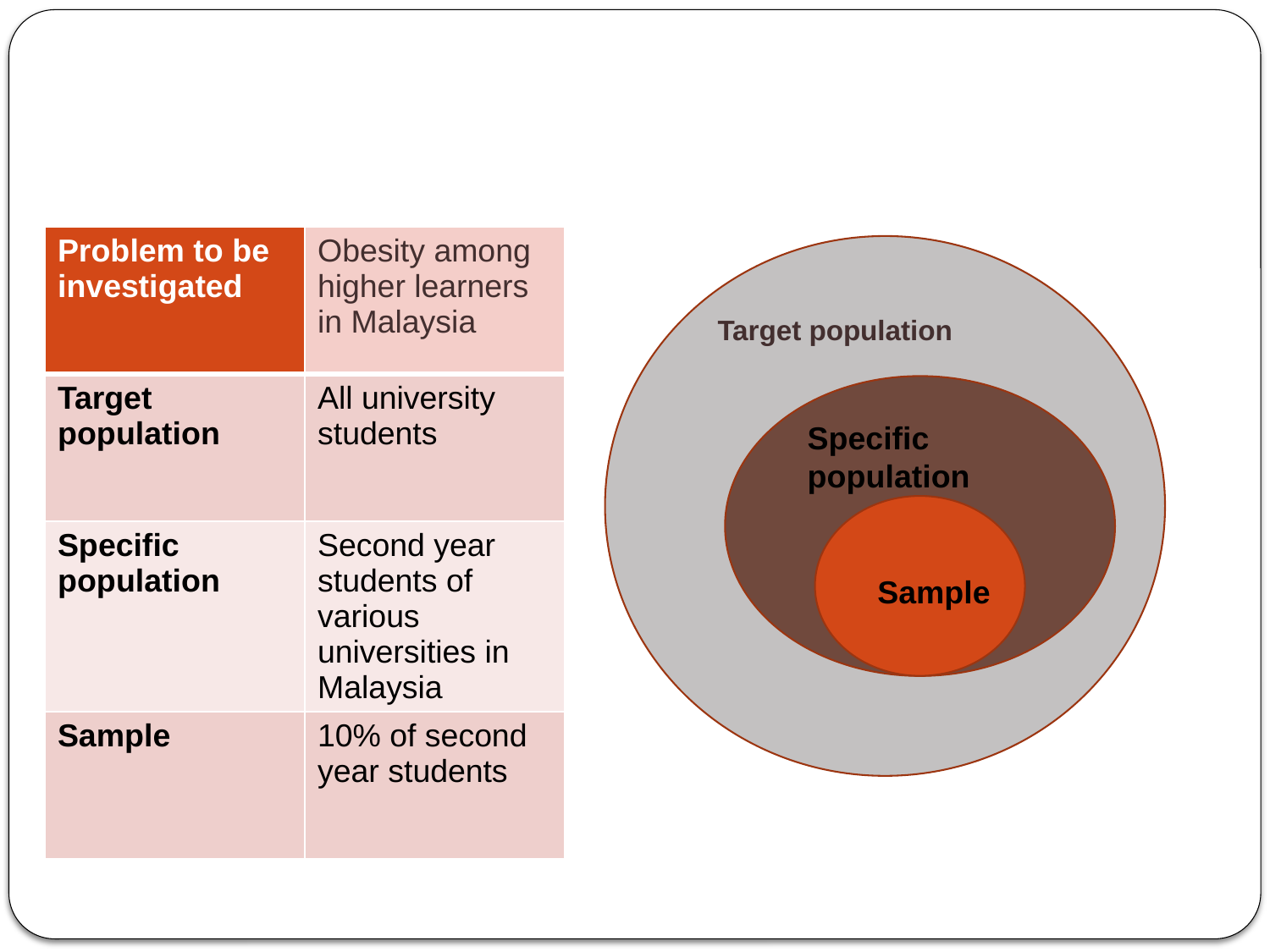

#
| Problem to be investigated | Obesity among higher learners in Malaysia |
| --- | --- |
| Target population | All university students |
| Specific population | Second year students of various universities in Malaysia |
| Sample | 10% of second year students |

Target population

Specific population

Sample